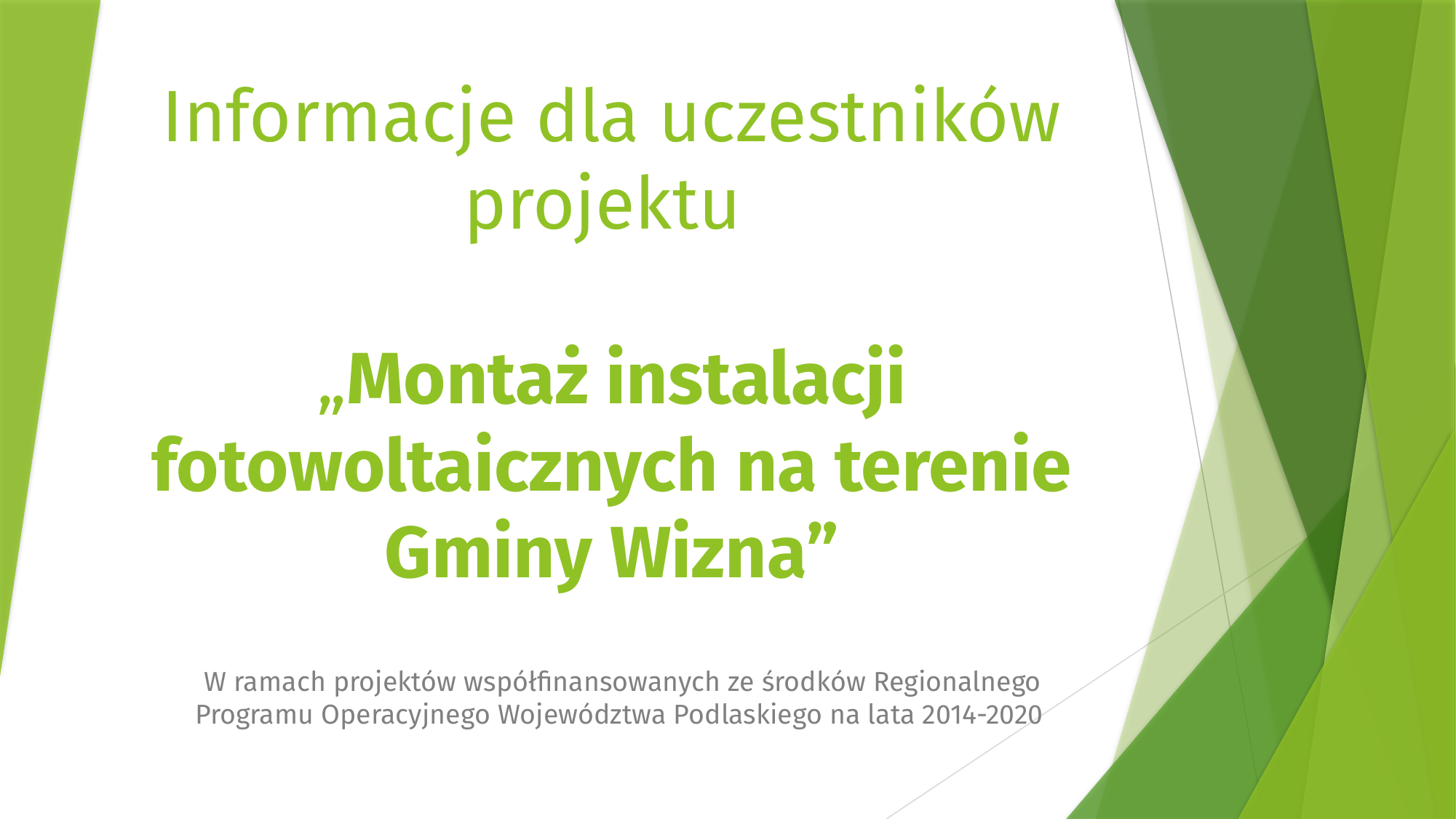

# Informacje dla uczestników projektu „Montaż instalacji fotowoltaicznych na terenie Gminy Wizna”
W ramach projektów współfinansowanych ze środków Regionalnego Programu Operacyjnego Województwa Podlaskiego na lata 2014-2020